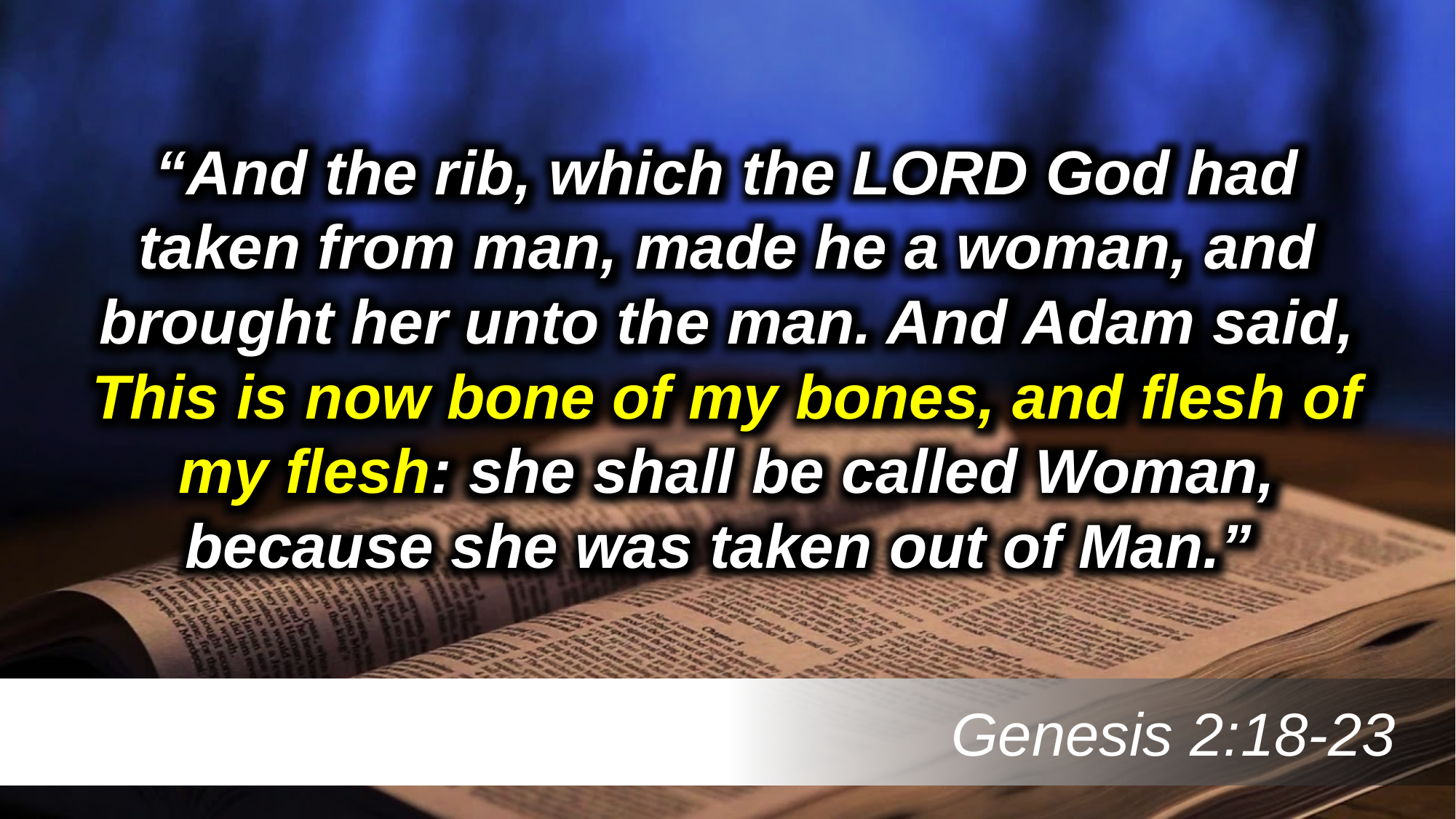

“And the rib, which the LORD God had taken from man, made he a woman, and brought her unto the man. And Adam said, This is now bone of my bones, and flesh of my flesh: she shall be called Woman, because she was taken out of Man.”

 Genesis 2:18-23